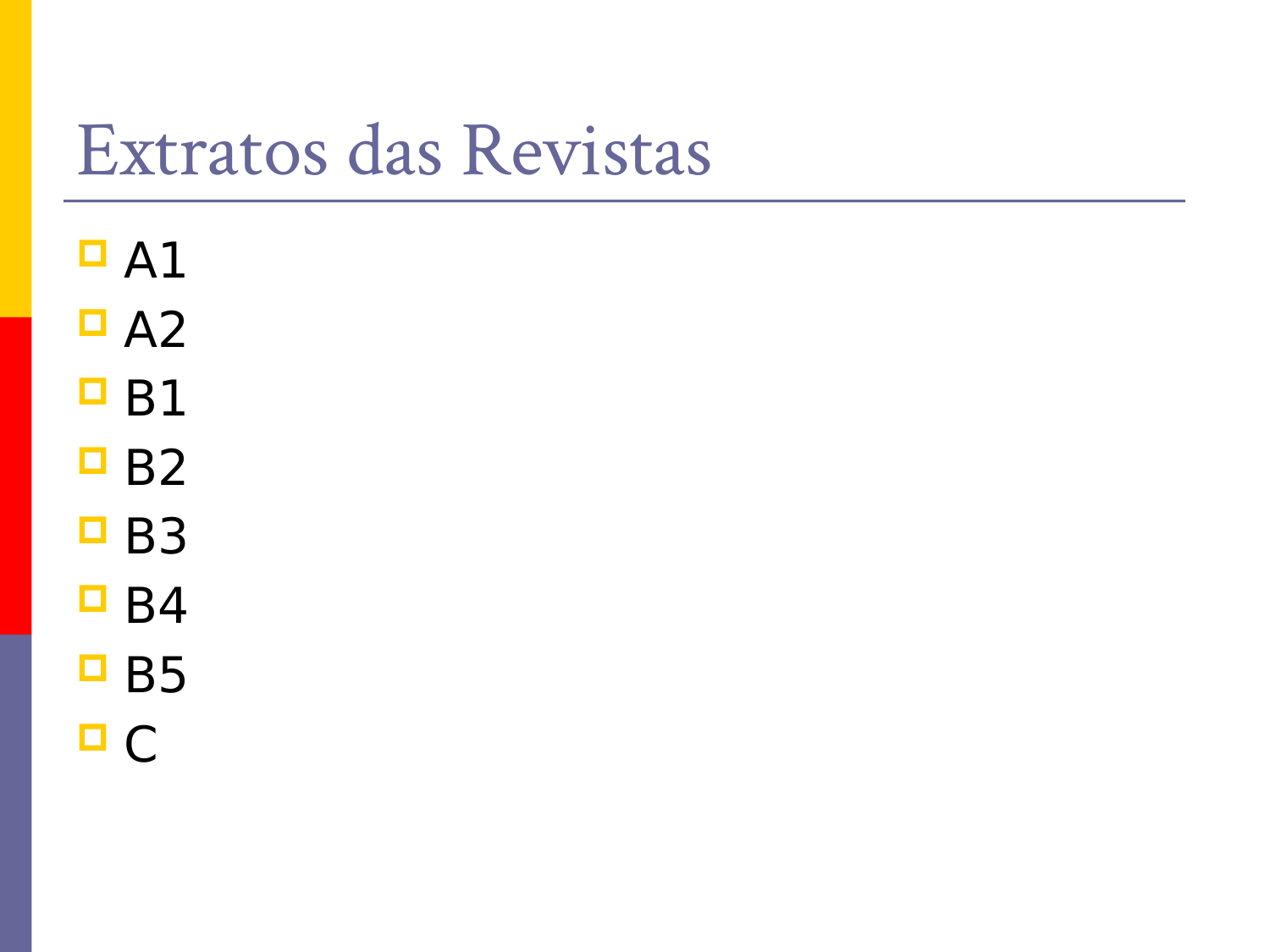

# Extratos das Revistas
A1
A2
B1
B2
B3
B4
B5
C